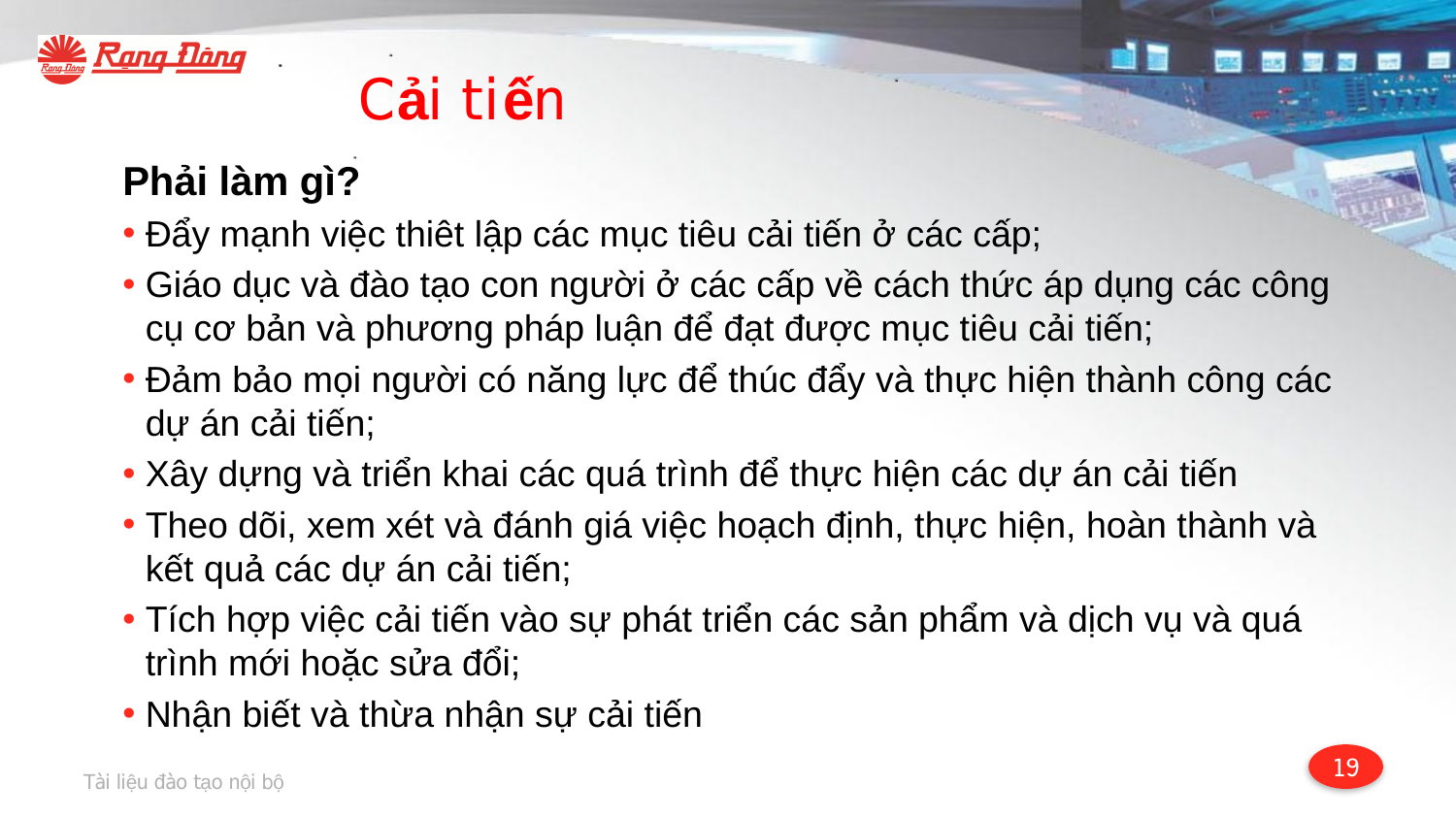

# Cải tiến
Phải làm gì?
Đẩy mạnh việc thiêt lập các mục tiêu cải tiến ở các cấp;
Giáo dục và đào tạo con người ở các cấp về cách thức áp dụng các công cụ cơ bản và phương pháp luận để đạt được mục tiêu cải tiến;
Đảm bảo mọi người có năng lực để thúc đẩy và thực hiện thành công các dự án cải tiến;
Xây dựng và triển khai các quá trình để thực hiện các dự án cải tiến
Theo dõi, xem xét và đánh giá việc hoạch định, thực hiện, hoàn thành và kết quả các dự án cải tiến;
Tích hợp việc cải tiến vào sự phát triển các sản phẩm và dịch vụ và quá trình mới hoặc sửa đổi;
Nhận biết và thừa nhận sự cải tiến
Tài liệu đào tạo nội bộ